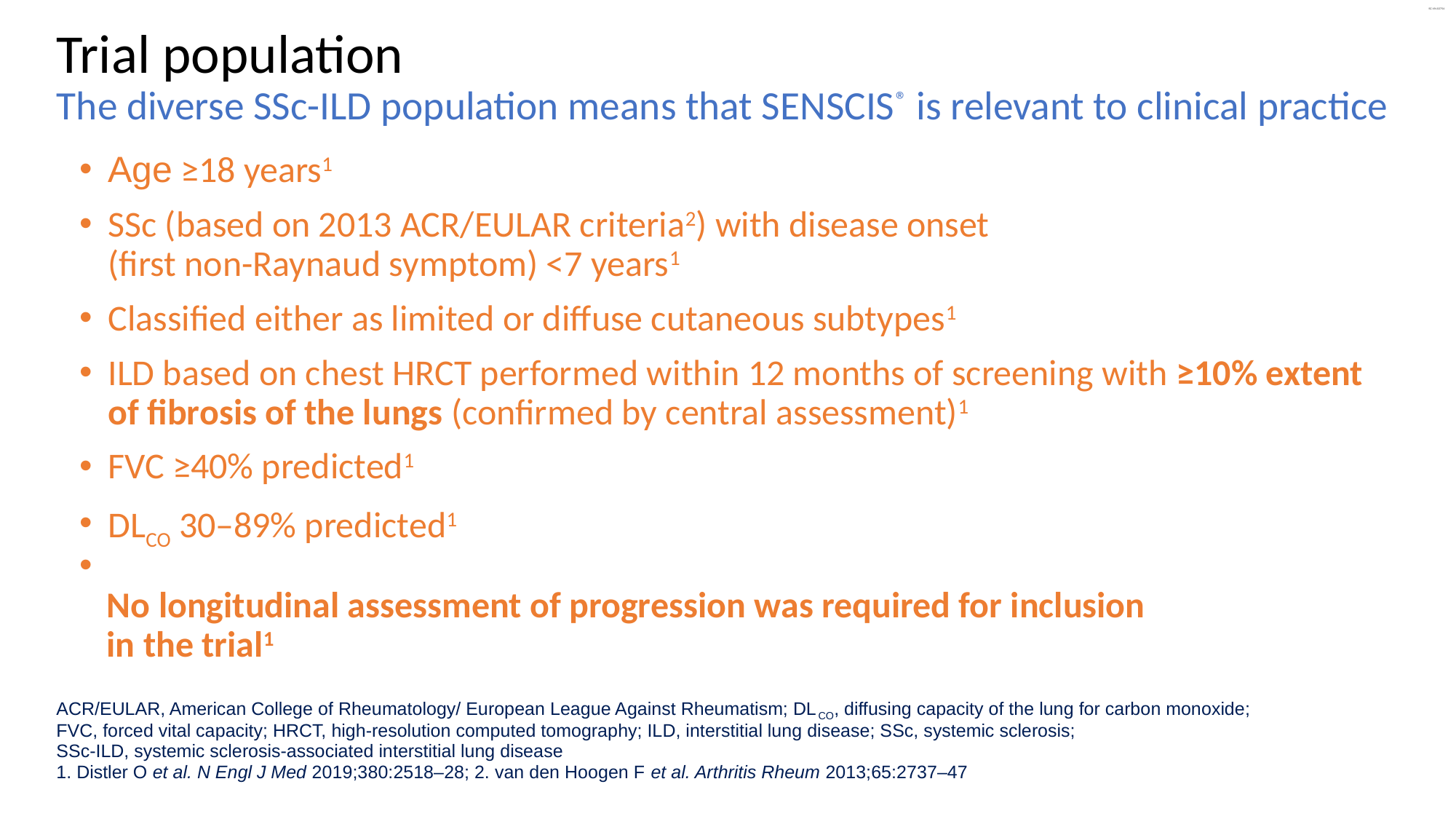

# Trial population The diverse SSc-ILD population means that SENSCIS® is relevant to clinical practice
Age ≥18 years1
SSc (based on 2013 ACR/EULAR criteria2) with disease onset
(first non-Raynaud symptom) <7 years1
Classified either as limited or diffuse cutaneous subtypes1
ILD based on chest HRCT performed within 12 months of screening with ≥10% extent of fibrosis of the lungs (confirmed by central assessment)1
FVC ≥40% predicted1
DLCO 30–89% predicted1
No longitudinal assessment of progression was required for inclusion
in the trial1

ACR/EULAR, American College of Rheumatology/ European League Against Rheumatism; DLCO, diffusing capacity of the lung for carbon monoxide;
FVC, forced vital capacity; HRCT, high-resolution computed tomography; ILD, interstitial lung disease; SSc, systemic sclerosis;
SSc-ILD, systemic sclerosis-associated interstitial lung disease
1. Distler O et al. N Engl J Med 2019;380:2518–28; 2. van den Hoogen F et al. Arthritis Rheum 2013;65:2737–47